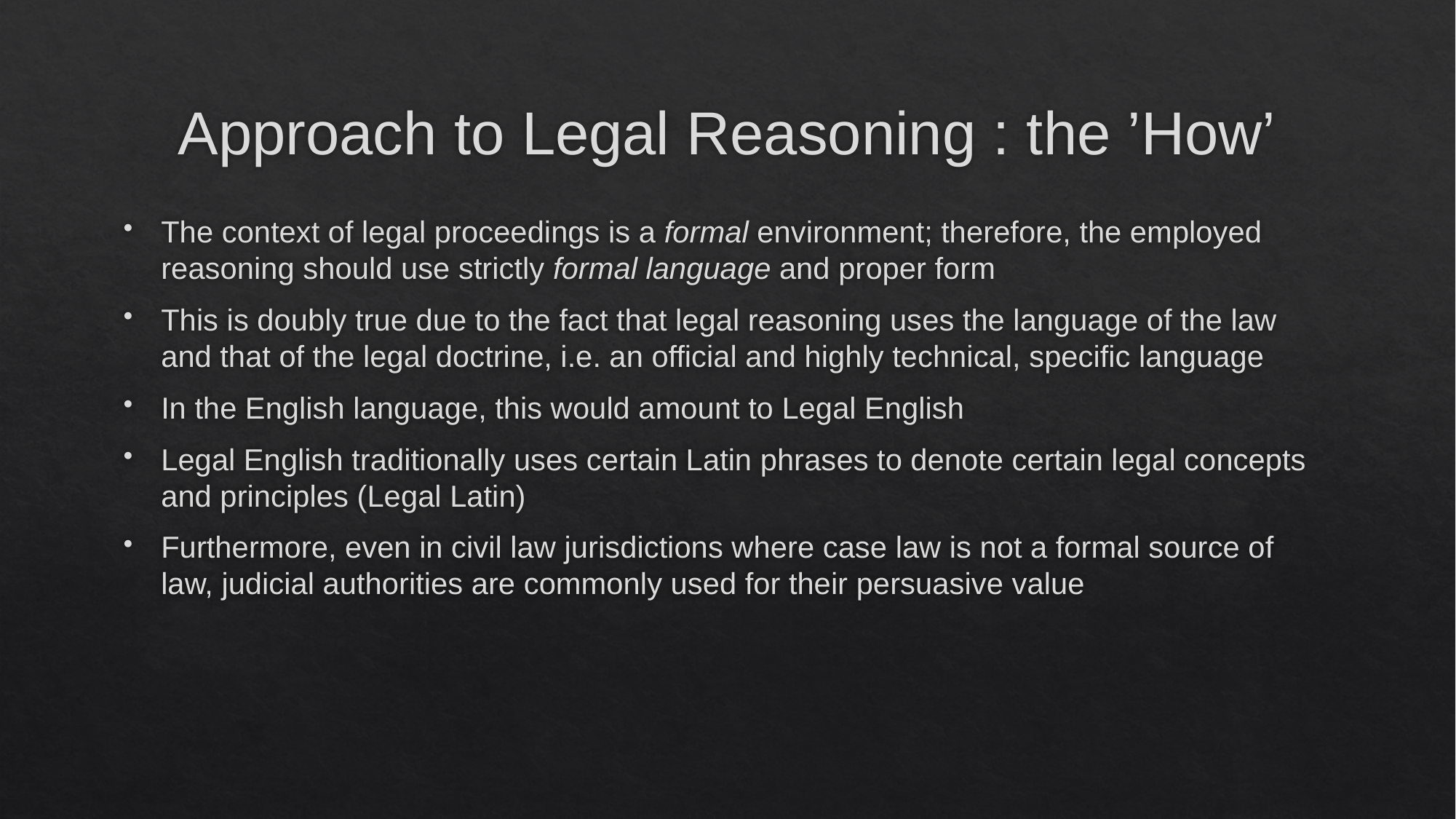

# Approach to Legal Reasoning : the ’How’
The context of legal proceedings is a formal environment; therefore, the employed reasoning should use strictly formal language and proper form
This is doubly true due to the fact that legal reasoning uses the language of the law and that of the legal doctrine, i.e. an official and highly technical, specific language
In the English language, this would amount to Legal English
Legal English traditionally uses certain Latin phrases to denote certain legal concepts and principles (Legal Latin)
Furthermore, even in civil law jurisdictions where case law is not a formal source of law, judicial authorities are commonly used for their persuasive value